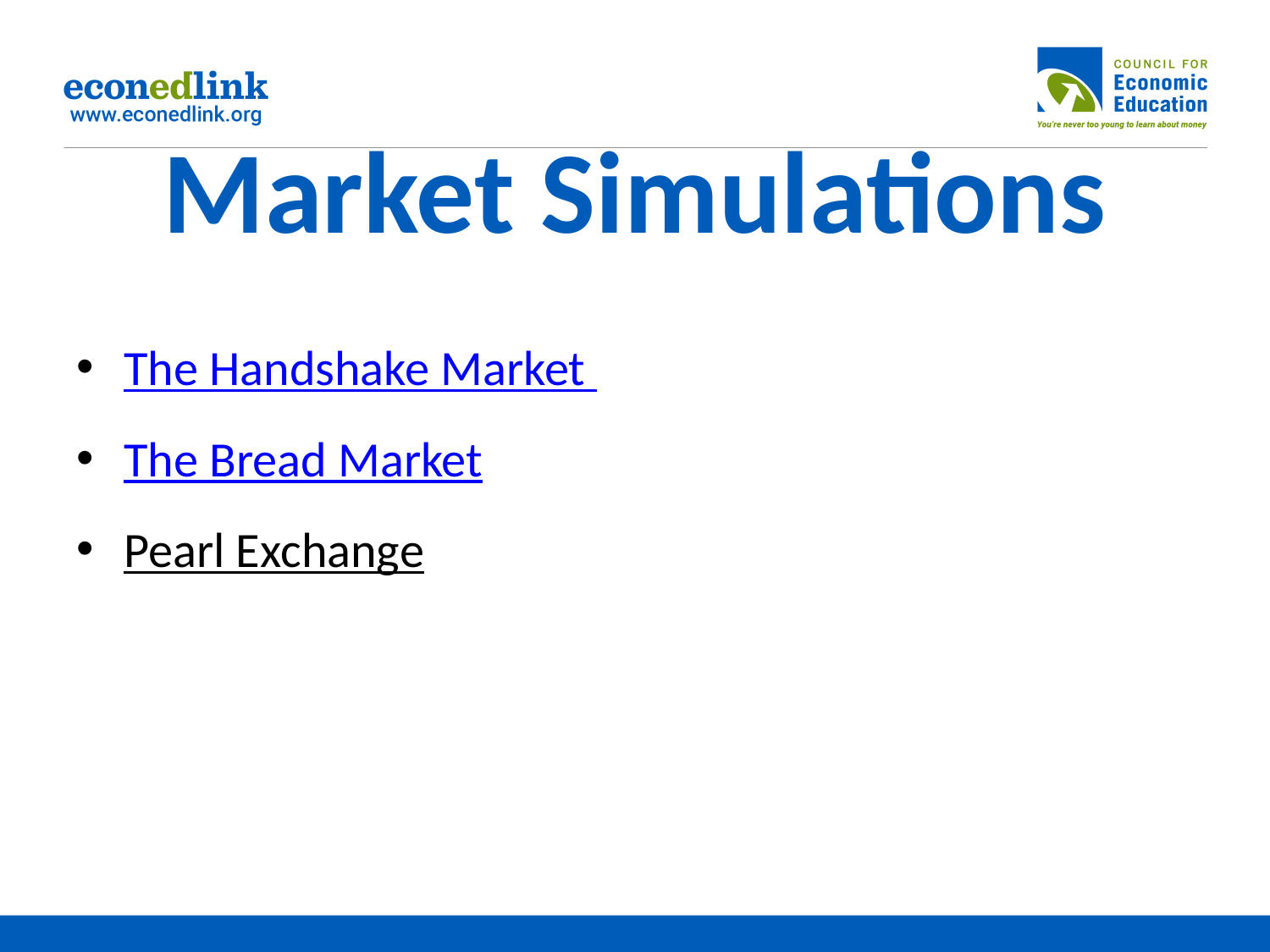

# Market Simulations
The Handshake Market
The Bread Market
Pearl Exchange